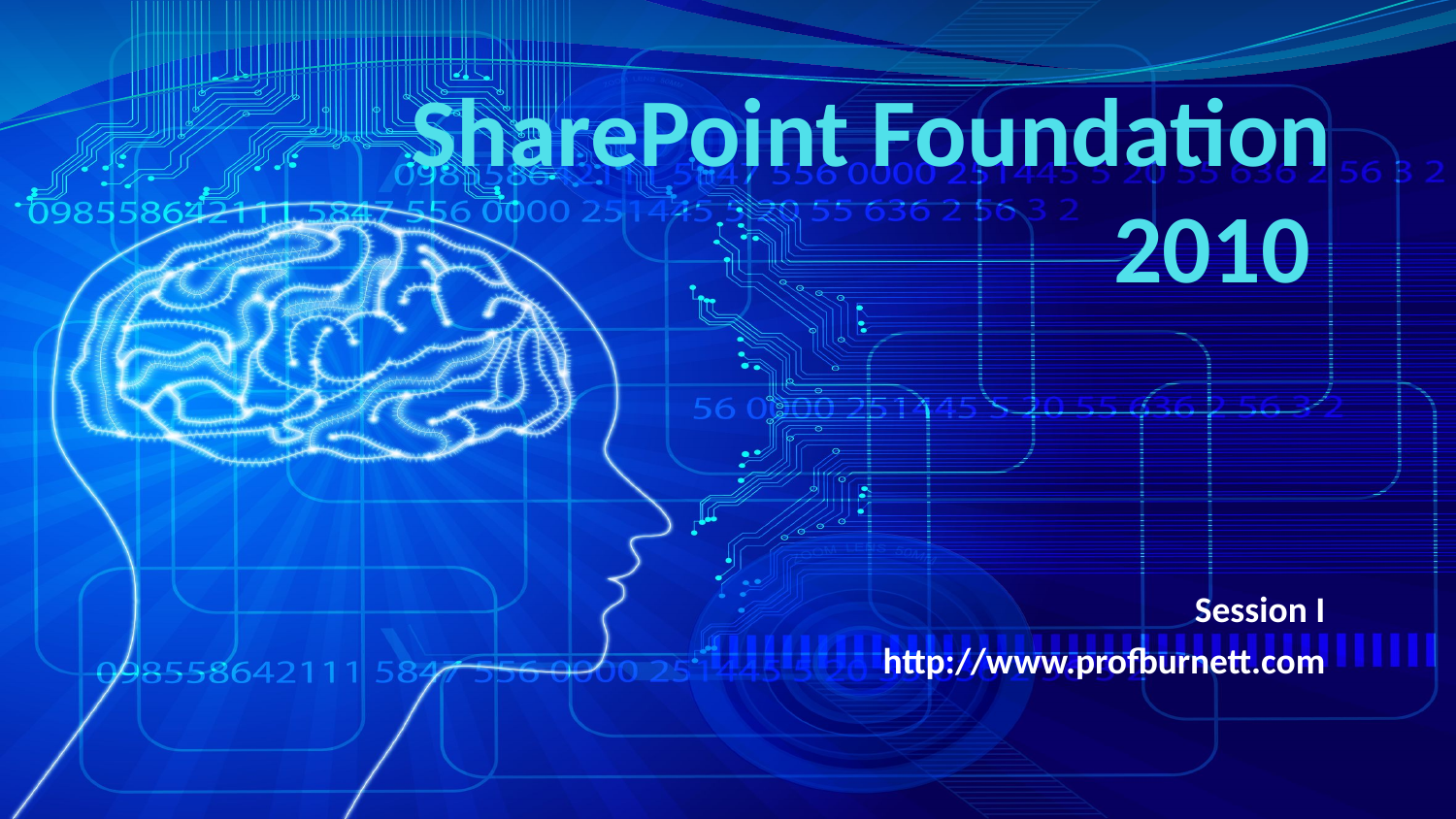

# SharePoint Foundation 2010
Session I
http://www.profburnett.com